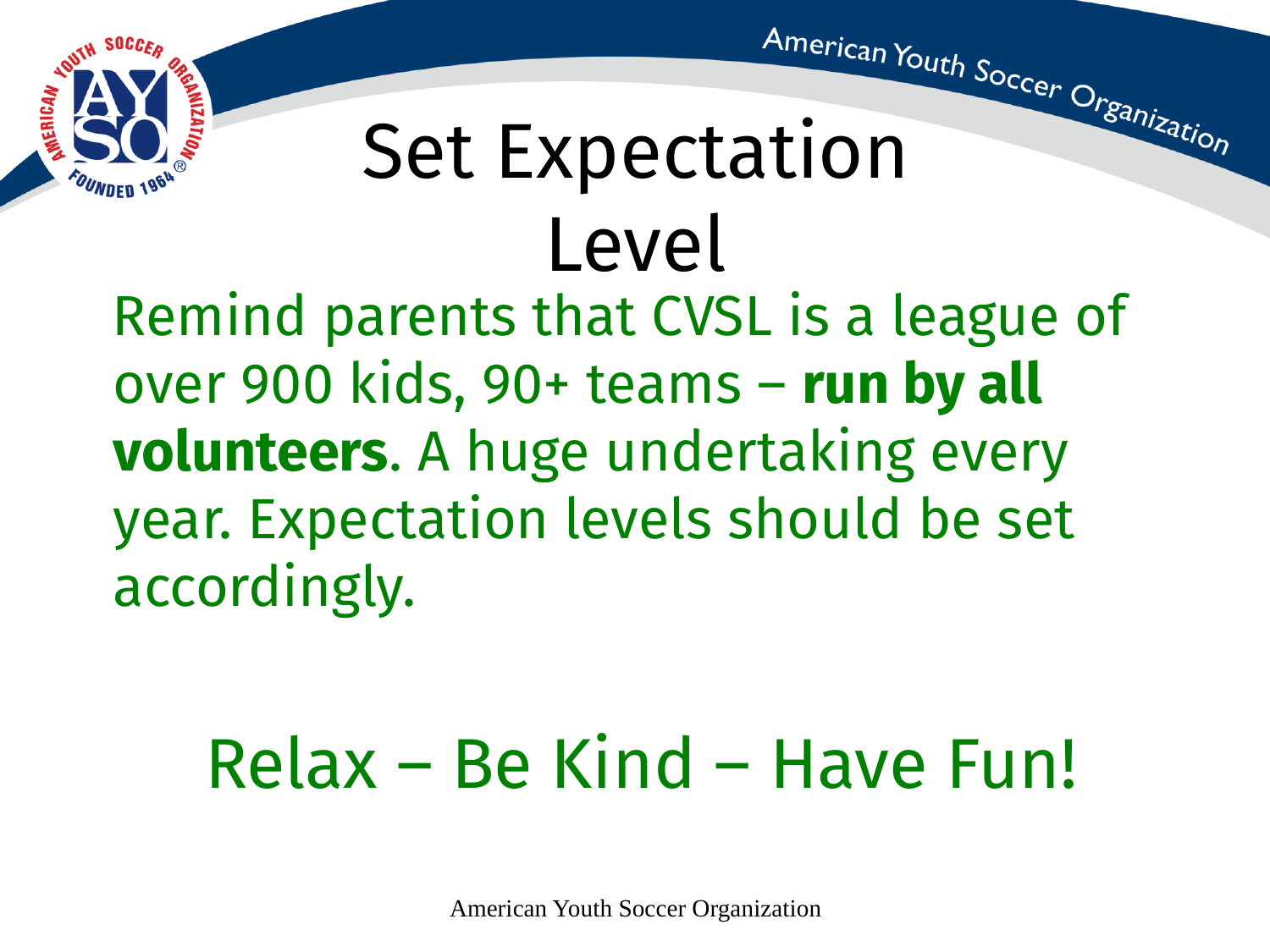

# Set Expectation Level
Remind parents that CVSL is a league of over 900 kids, 90+ teams – run by all volunteers. A huge undertaking every year. Expectation levels should be set accordingly.

Relax – Be Kind – Have Fun!
American Youth Soccer Organization